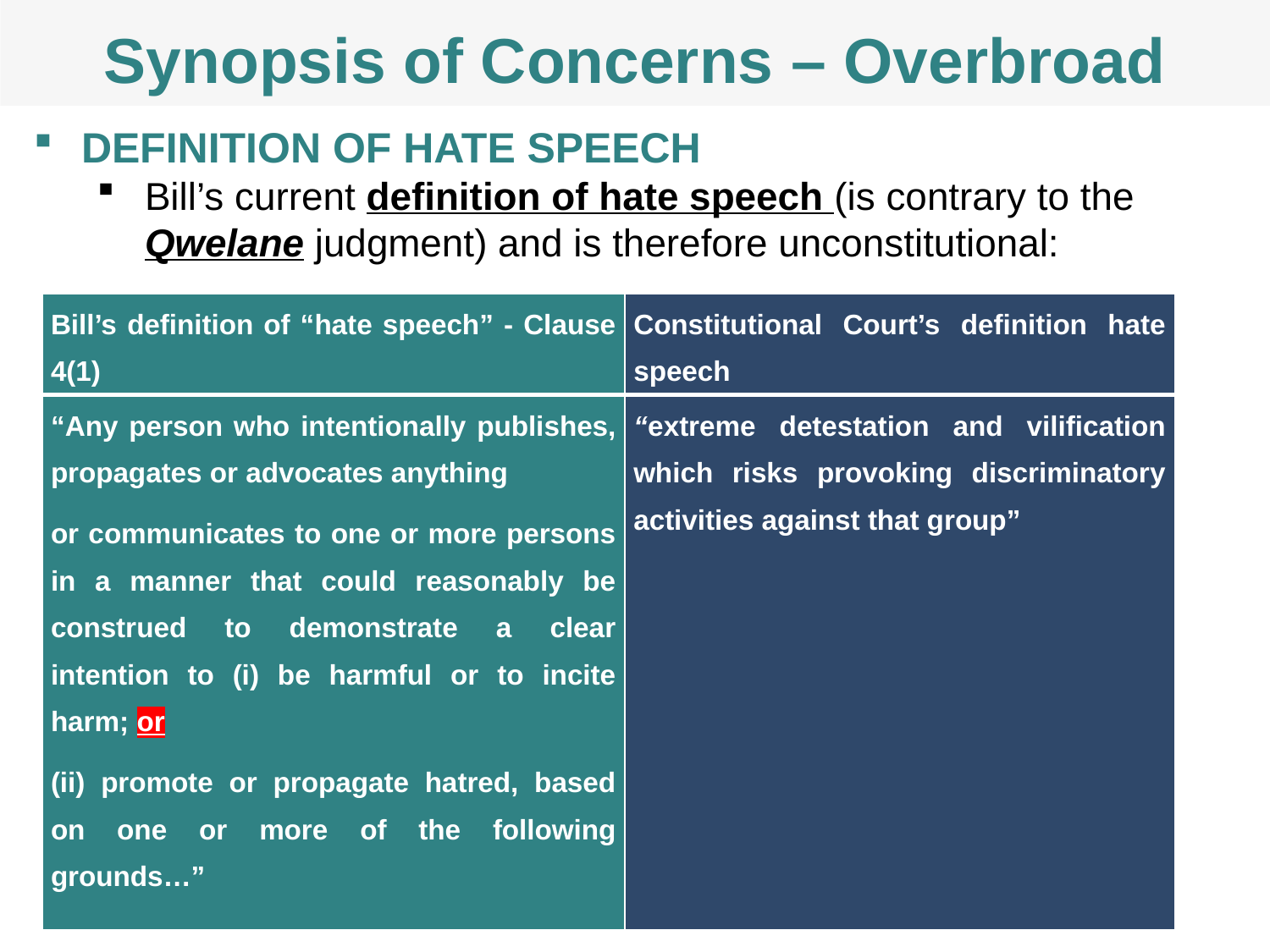

# Synopsis of Concerns – Overbroad
Definition OF HATE SPEECH
Bill’s current definition of hate speech (is contrary to the Qwelane judgment) and is therefore unconstitutional:

| Bill’s definition of “hate speech” - Clause 4(1) | Constitutional Court’s definition hate speech |
| --- | --- |
| “Any person who intentionally publishes, propagates or advocates anything or communicates to one or more persons in a manner that could reasonably be construed to demonstrate a clear intention to (i) be harmful or to incite harm; or (ii) promote or propagate hatred, based on one or more of the following grounds…” | “extreme detestation and vilification which risks provoking discriminatory activities against that group” |
Photo: Unsplashed